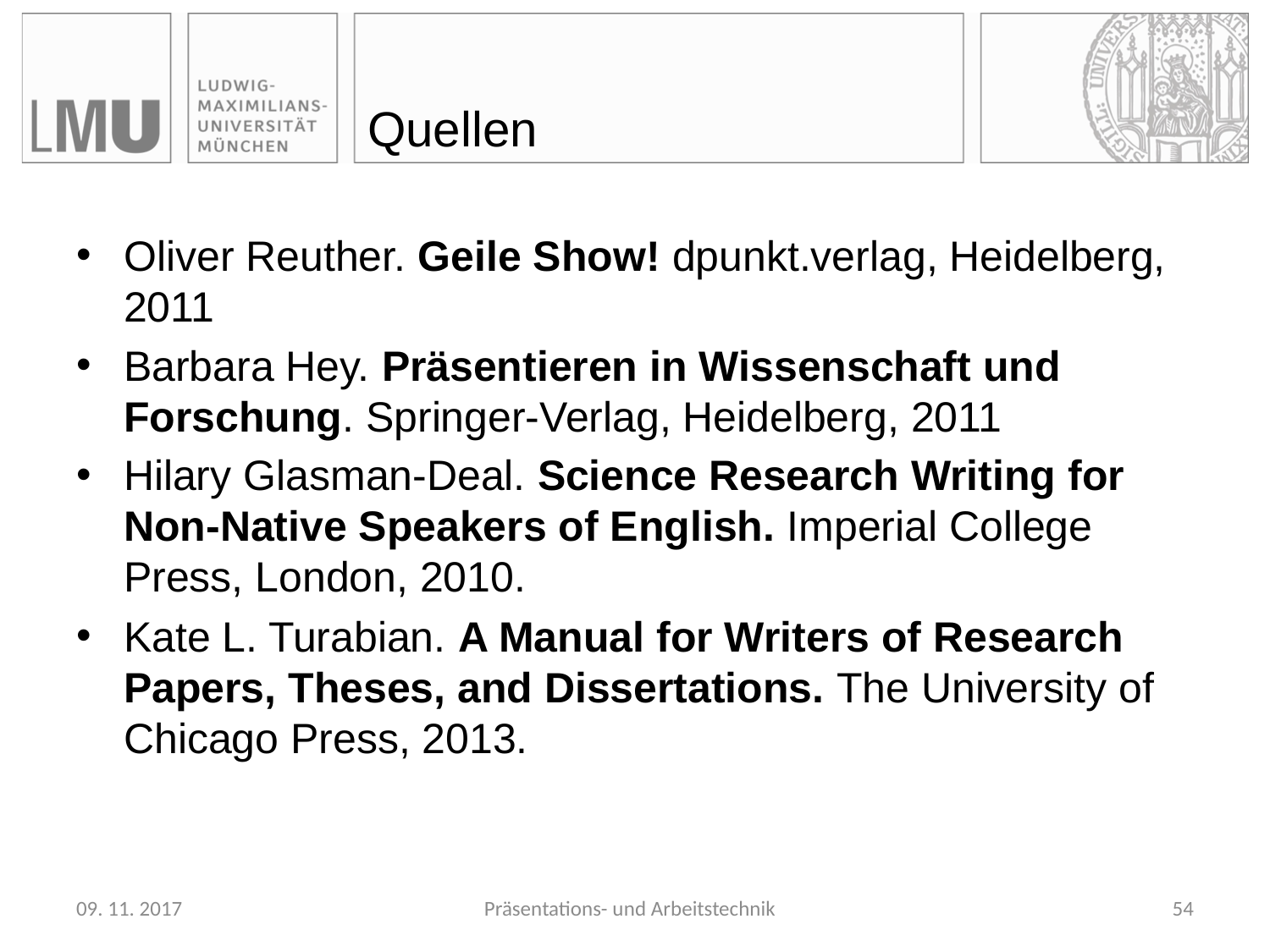

# Quellen
Oliver Reuther. Geile Show! dpunkt.verlag, Heidelberg, 2011
Barbara Hey. Präsentieren in Wissenschaft und Forschung. Springer-Verlag, Heidelberg, 2011
Hilary Glasman-Deal. Science Research Writing for Non-Native Speakers of English. Imperial College Press, London, 2010.
Kate L. Turabian. A Manual for Writers of Research Papers, Theses, and Dissertations. The University of Chicago Press, 2013.

09. 11. 2017
Präsentations- und Arbeitstechnik
54